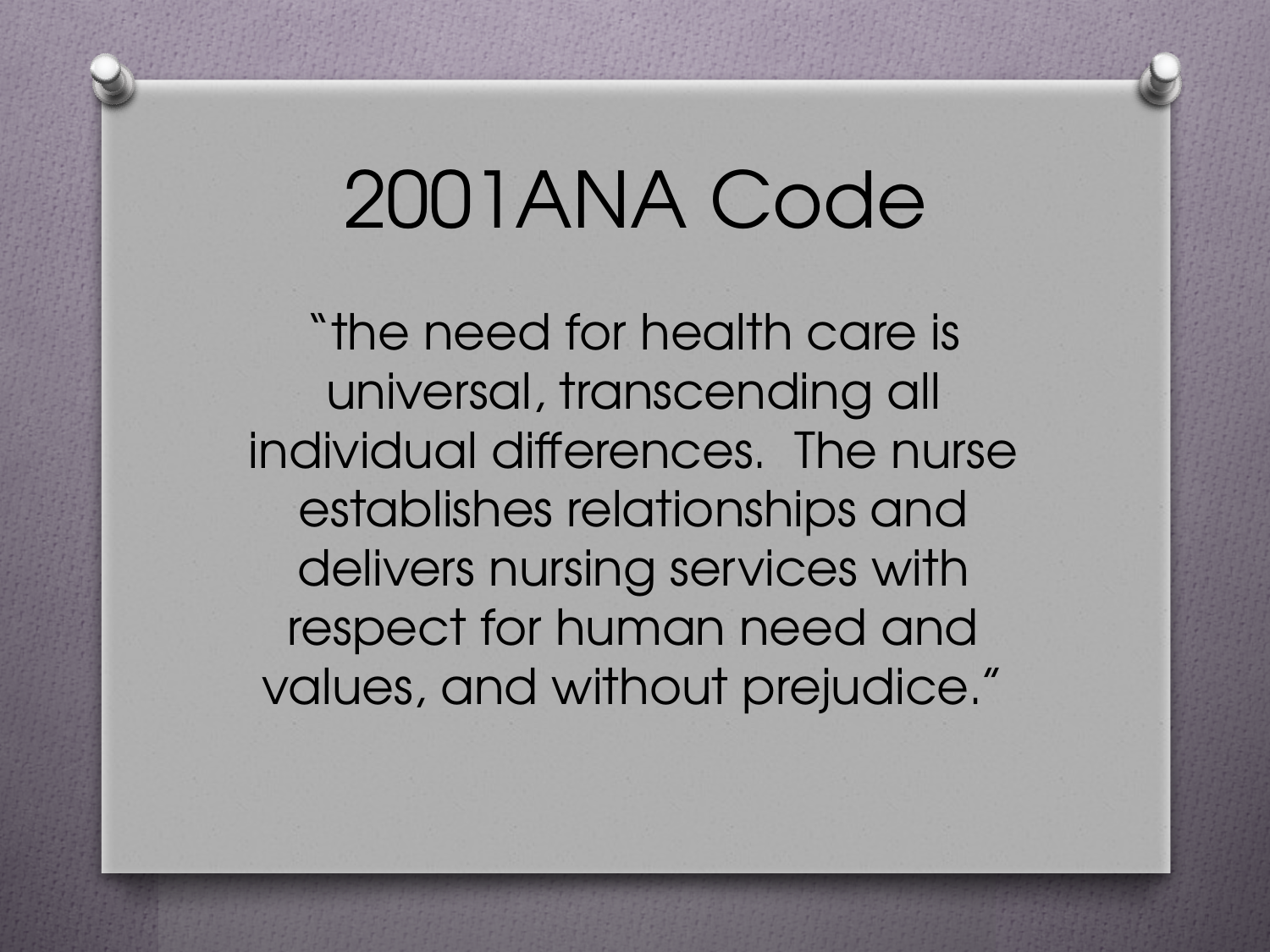

# 2001ANA Code
“the need for health care is universal, transcending all individual differences.  The nurse establishes relationships and delivers nursing services with respect for human need and values, and without prejudice.”